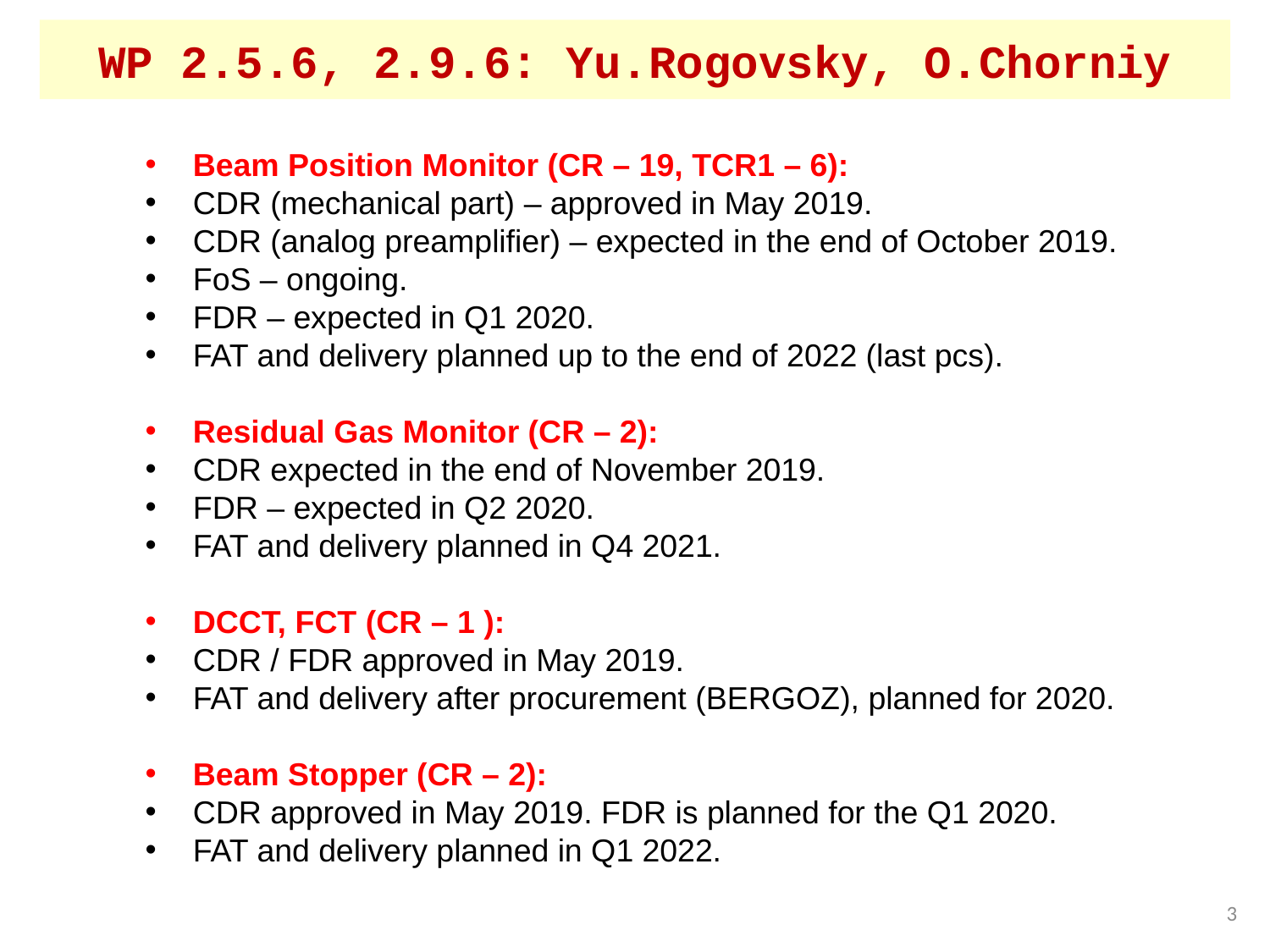

# WP 2.5.6, 2.9.6: Yu.Rogovsky, O.Chorniy
Beam Position Monitor (CR – 19, TCR1 – 6):
CDR (mechanical part) – approved in May 2019.
CDR (analog preamplifier) – expected in the end of October 2019.
FoS – ongoing.
FDR – expected in Q1 2020.
FAT and delivery planned up to the end of 2022 (last pcs).

Residual Gas Monitor (CR – 2):
CDR expected in the end of November 2019.
FDR – expected in Q2 2020.
FAT and delivery planned in Q4 2021.

DCCT, FCT (CR – 1 ):
CDR / FDR approved in May 2019.
FAT and delivery after procurement (BERGOZ), planned for 2020.

Beam Stopper (CR – 2):
CDR approved in May 2019. FDR is planned for the Q1 2020.
FAT and delivery planned in Q1 2022.
3